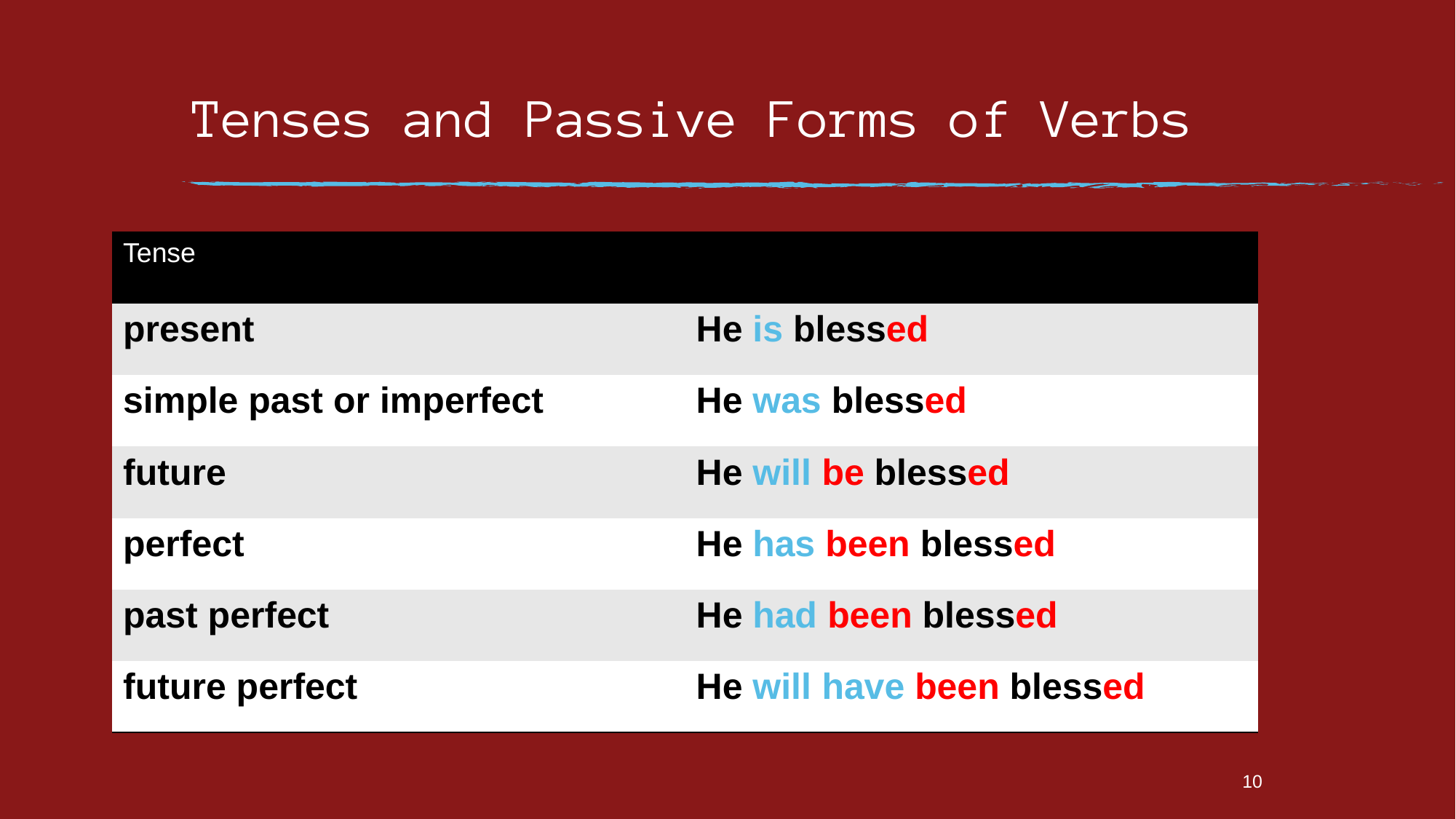

# Tenses and Passive Forms of Verbs
| Tense |  |
| --- | --- |
| present | He is blessed |
| simple past or imperfect | He was blessed |
| future | He will be blessed |
| perfect | He has been blessed |
| past perfect | He had been blessed |
| future perfect | He will have been blessed |
10